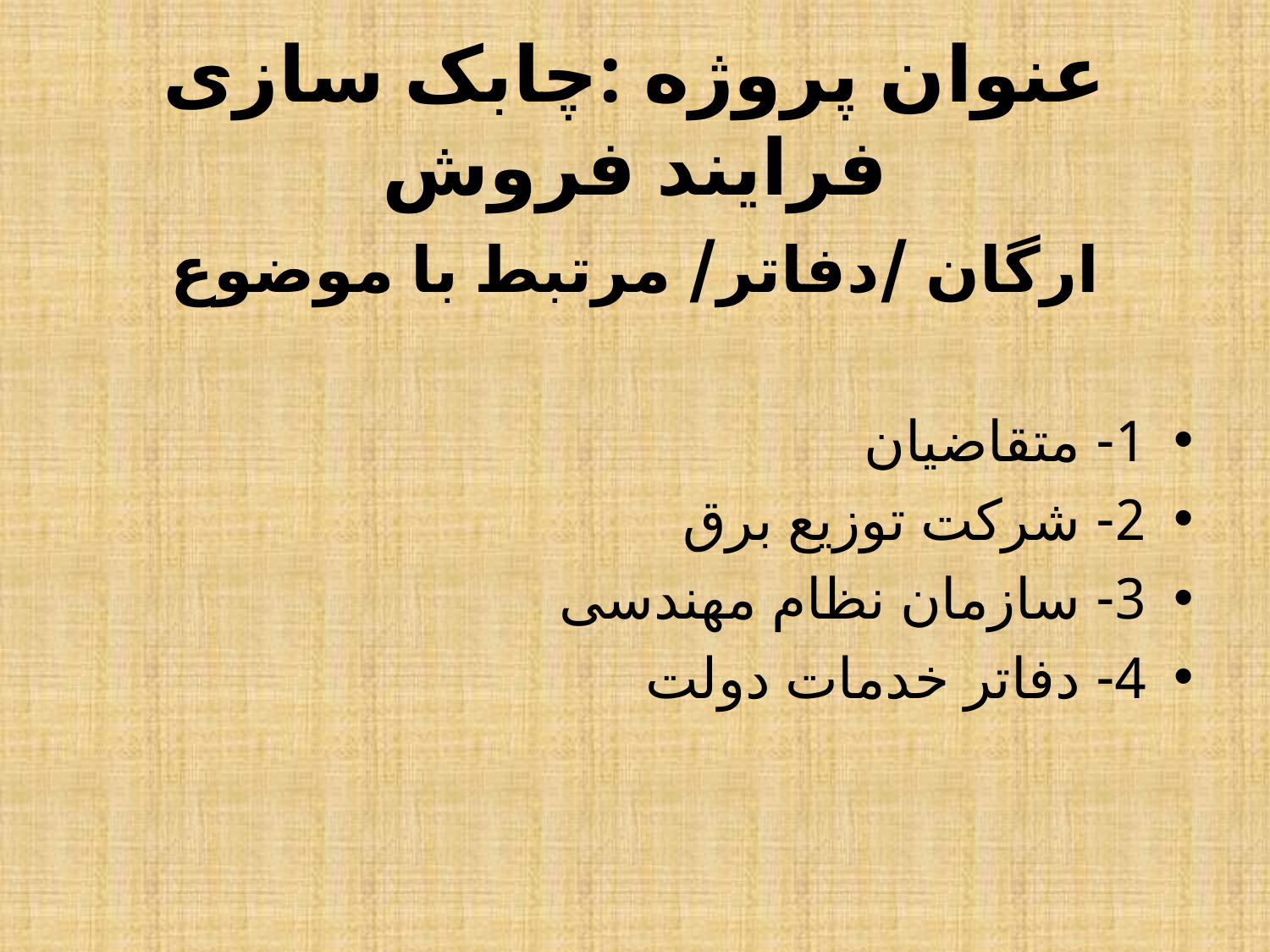

# عنوان پروژه :چابک سازی فرایند فروش
ارگان /دفاتر/ مرتبط با موضوع

1- متقاضیان
2- شرکت توزیع برق
3- سازمان نظام مهندسی
4- دفاتر خدمات دولت